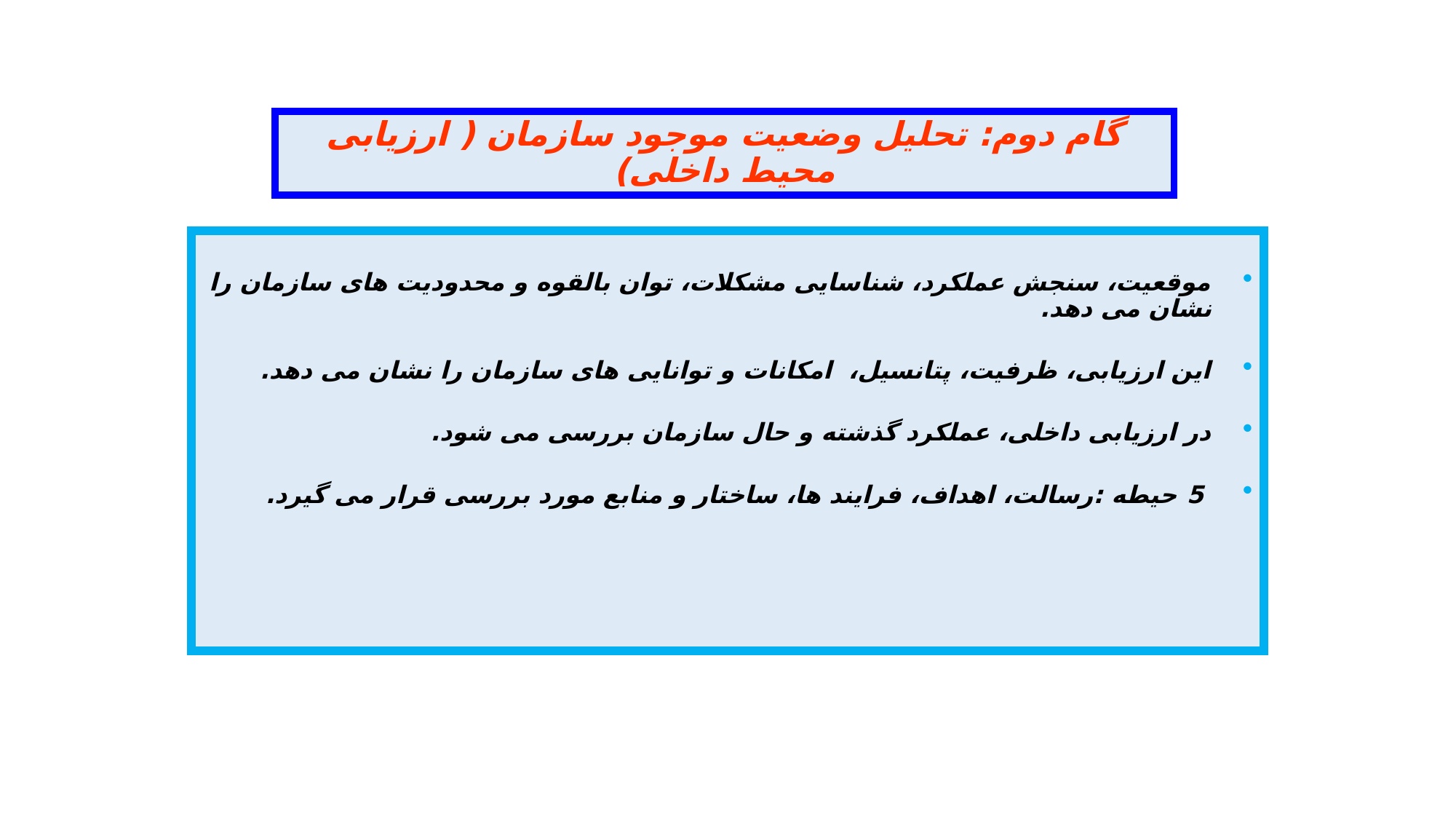

# گام دوم: تحلیل وضعیت موجود سازمان ( ارزیابی محیط داخلی)

موقعیت، سنجش عملکرد، شناسایی مشکلات، توان بالقوه و محدودیت های سازمان را نشان می دهد.

این ارزیابی، ظرفیت، پتانسیل،  امکانات و توانایی های سازمان را نشان می دهد.

در ارزیابی داخلی، عملکرد گذشته و حال سازمان بررسی می شود.

 5 حیطه :رسالت، اهداف، فرایند ها، ساختار و منابع مورد بررسی قرار می گیرد.